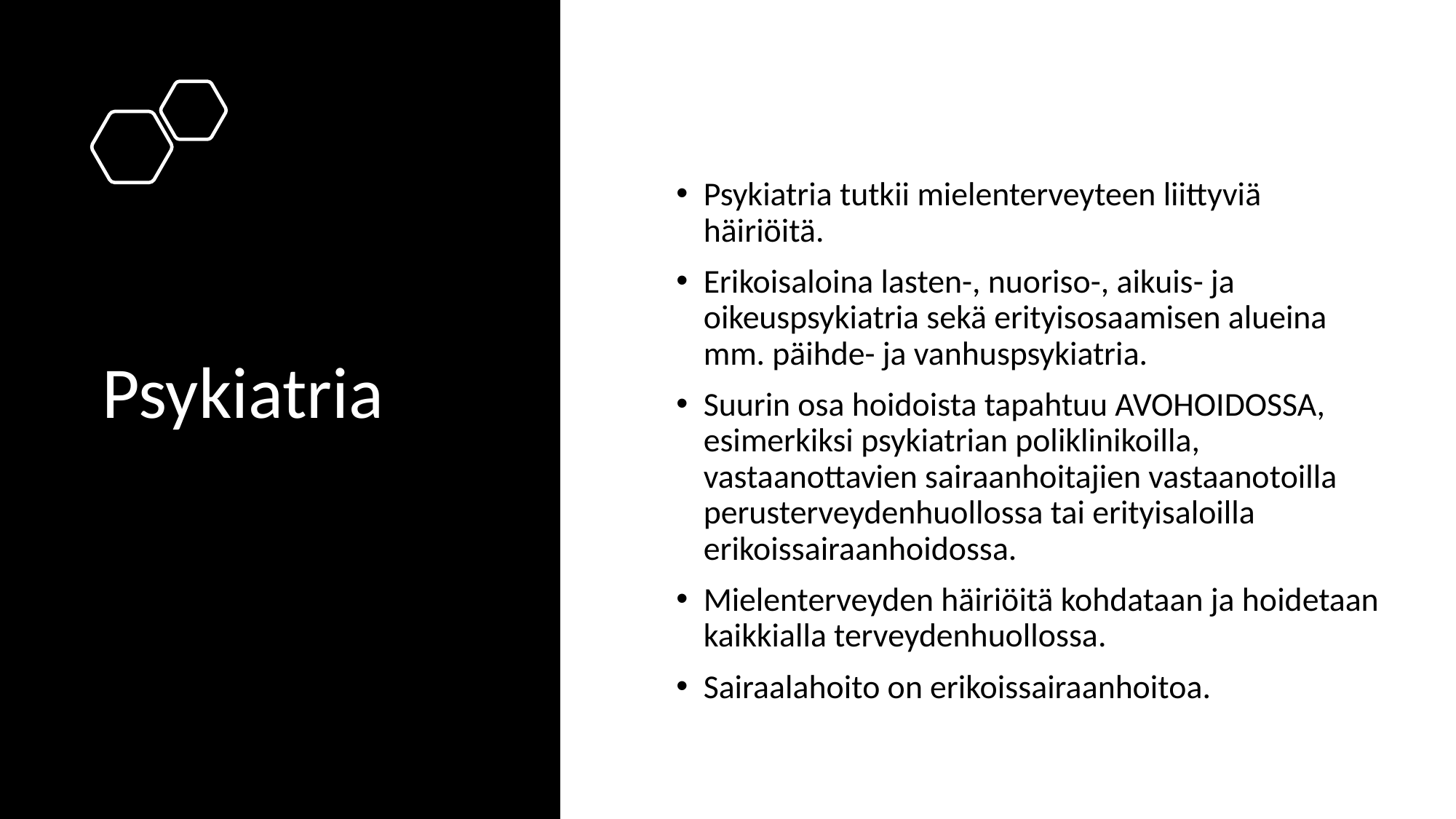

# Psykiatria
Psykiatria tutkii mielenterveyteen liittyviä häiriöitä.
Erikoisaloina lasten-, nuoriso-, aikuis- ja oikeuspsykiatria sekä erityisosaamisen alueina mm. päihde- ja vanhuspsykiatria.
Suurin osa hoidoista tapahtuu AVOHOIDOSSA, esimerkiksi psykiatrian poliklinikoilla, vastaanottavien sairaanhoitajien vastaanotoilla perusterveydenhuollossa tai erityisaloilla erikoissairaanhoidossa.
Mielenterveyden häiriöitä kohdataan ja hoidetaan kaikkialla terveydenhuollossa.
Sairaalahoito on erikoissairaanhoitoa.